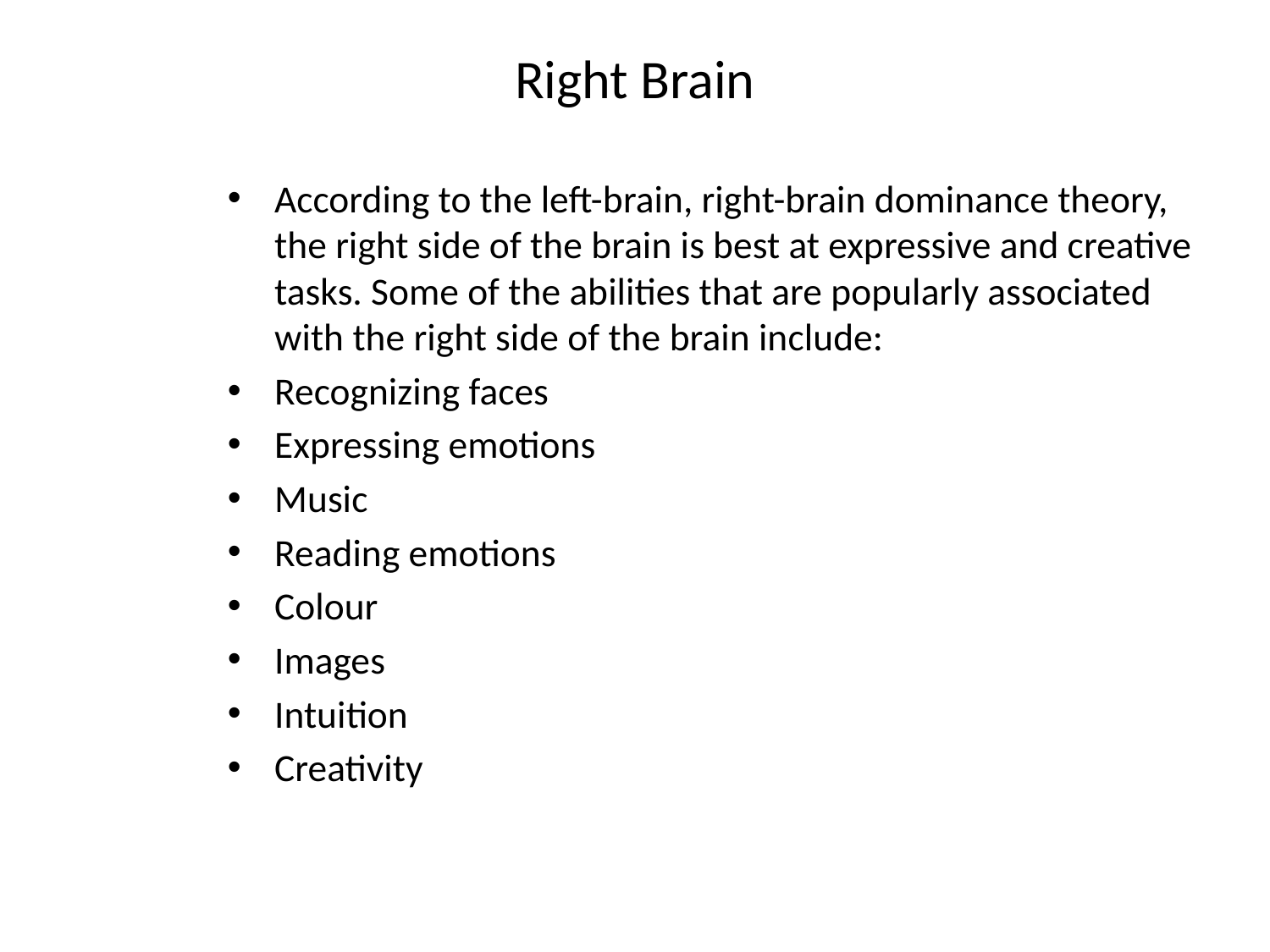

# Right Brain
According to the left-brain, right-brain dominance theory, the right side of the brain is best at expressive and creative tasks. Some of the abilities that are popularly associated with the right side of the brain include:
Recognizing faces
Expressing emotions
Music
Reading emotions
Colour
Images
Intuition
Creativity